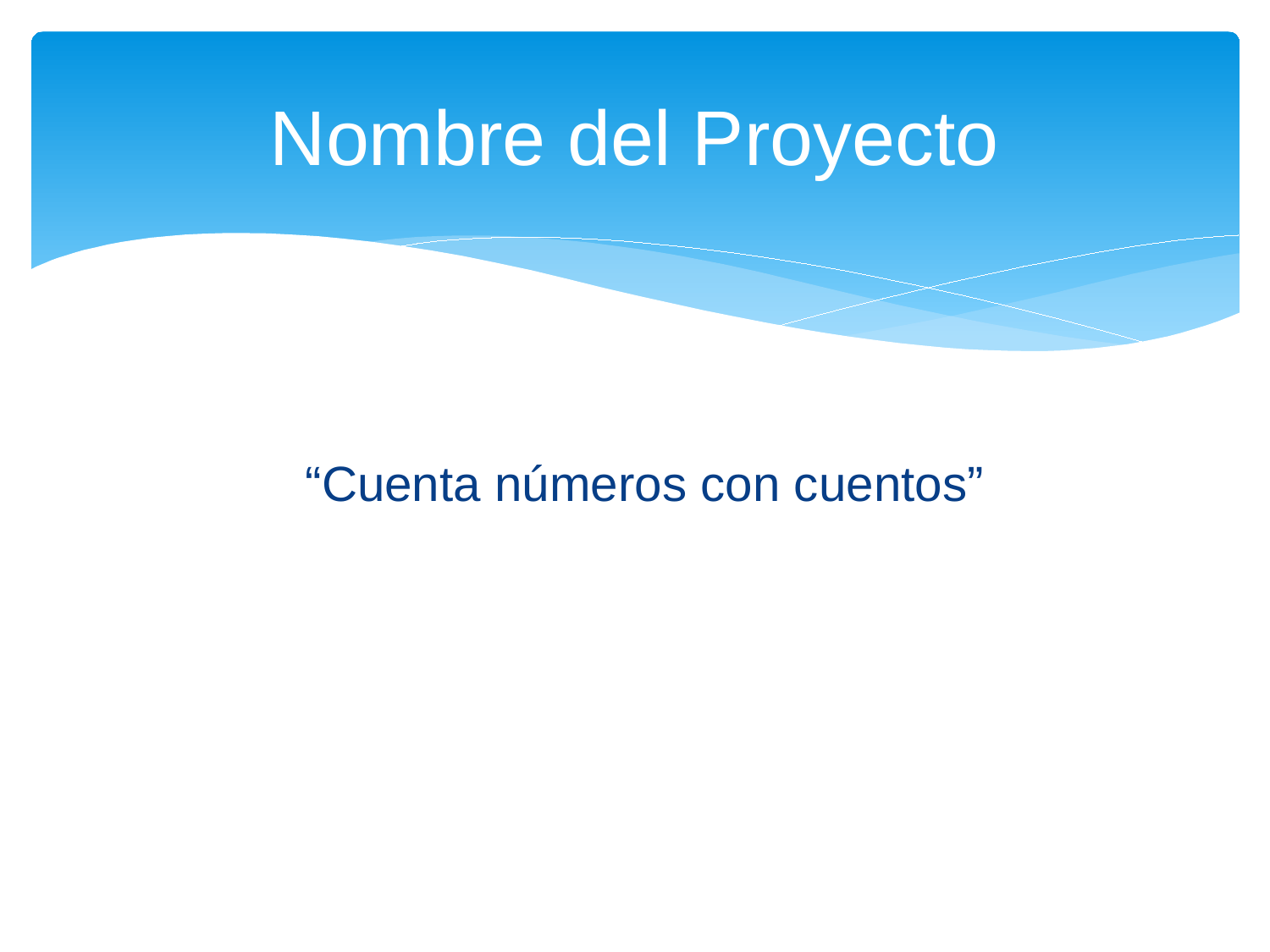

# Nombre del Proyecto
“Cuenta números con cuentos”